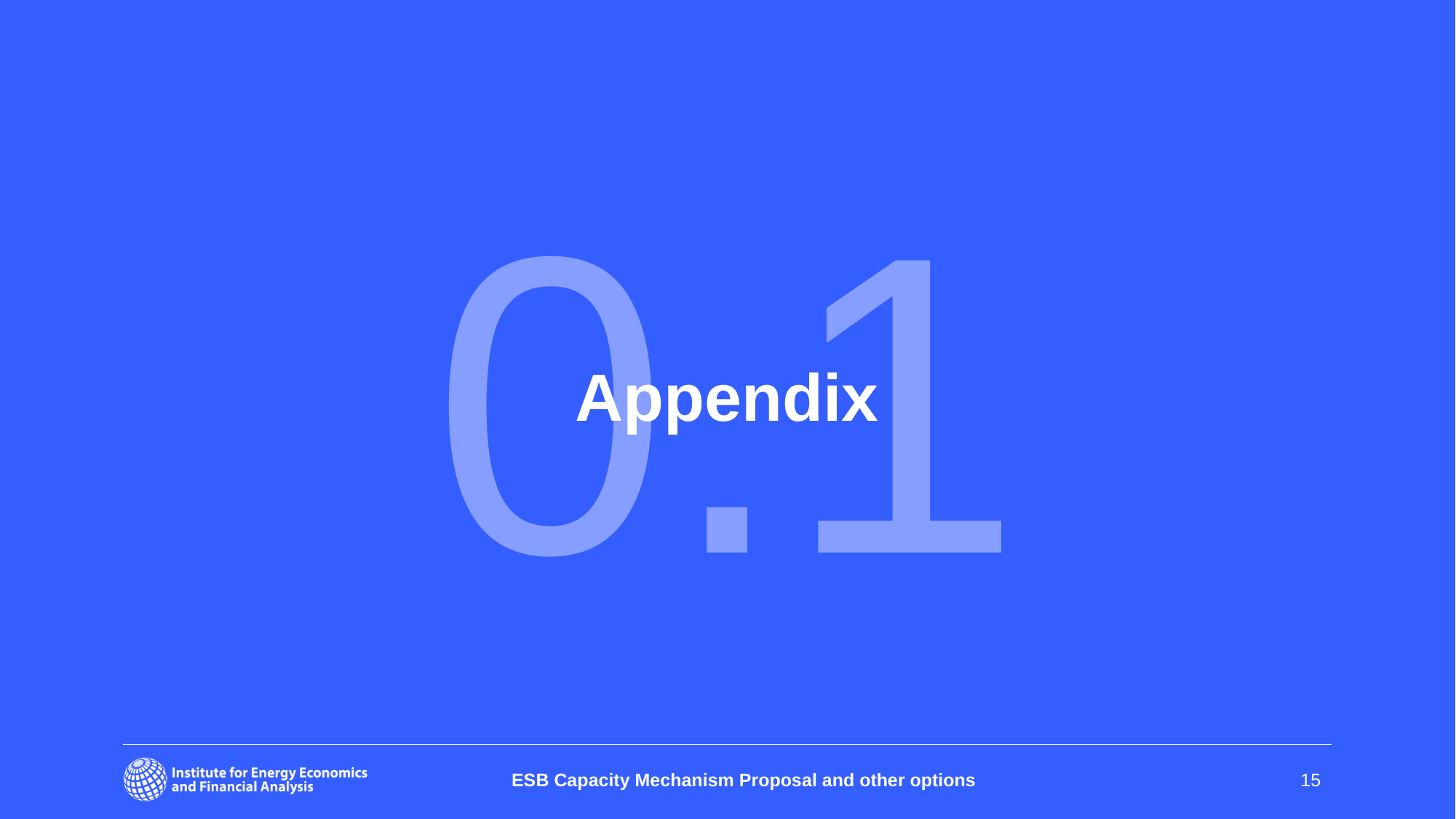

0.1
# Appendix
ESB Capacity Mechanism Proposal and other options
15